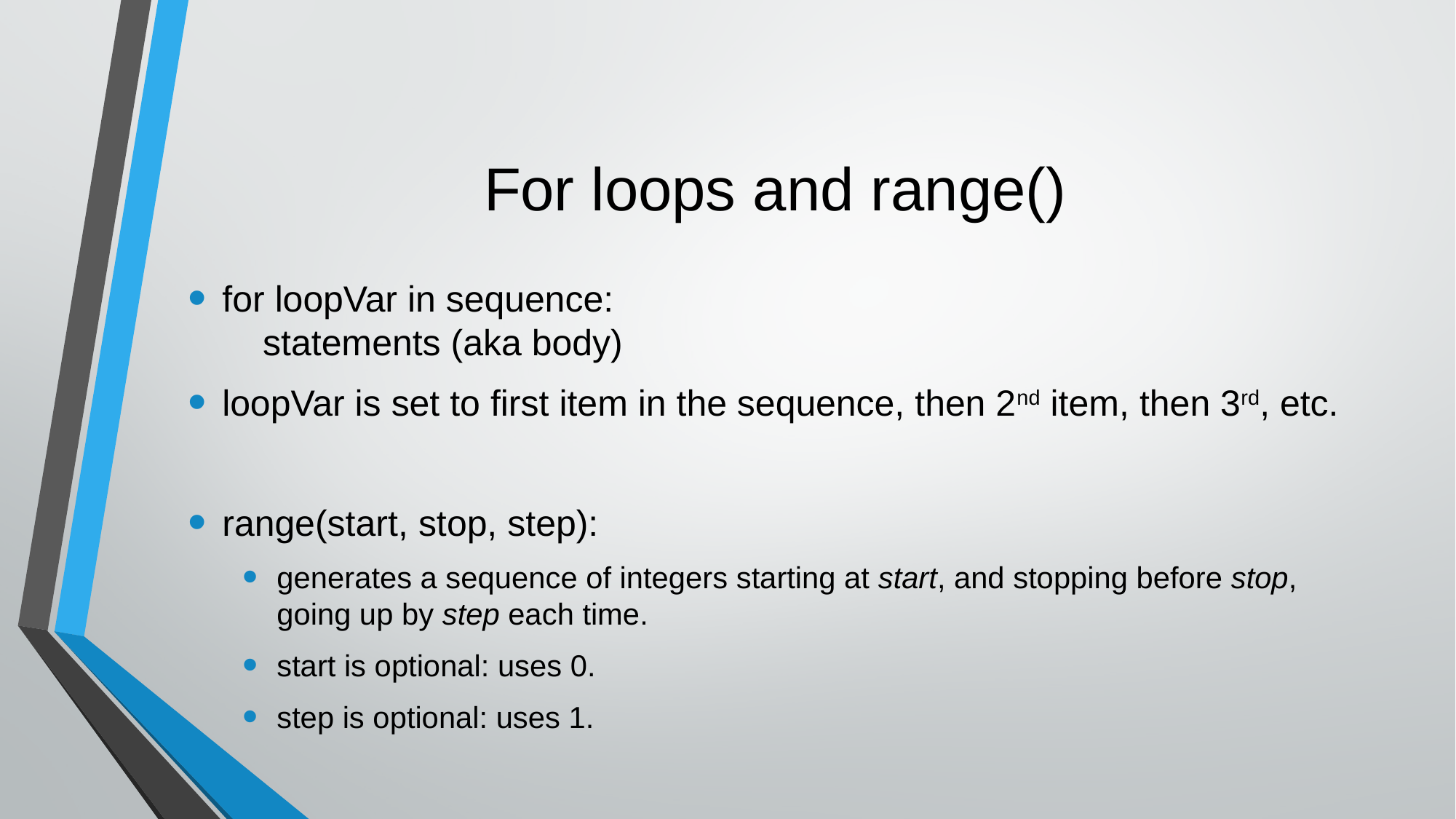

# For loops and range()
for loopVar in sequence:
    statements (aka body)
loopVar is set to first item in the sequence, then 2nd item, then 3rd, etc.

range(start, stop, step):
generates a sequence of integers starting at start, and stopping before stop, going up by step each time.
start is optional: uses 0.
step is optional: uses 1.